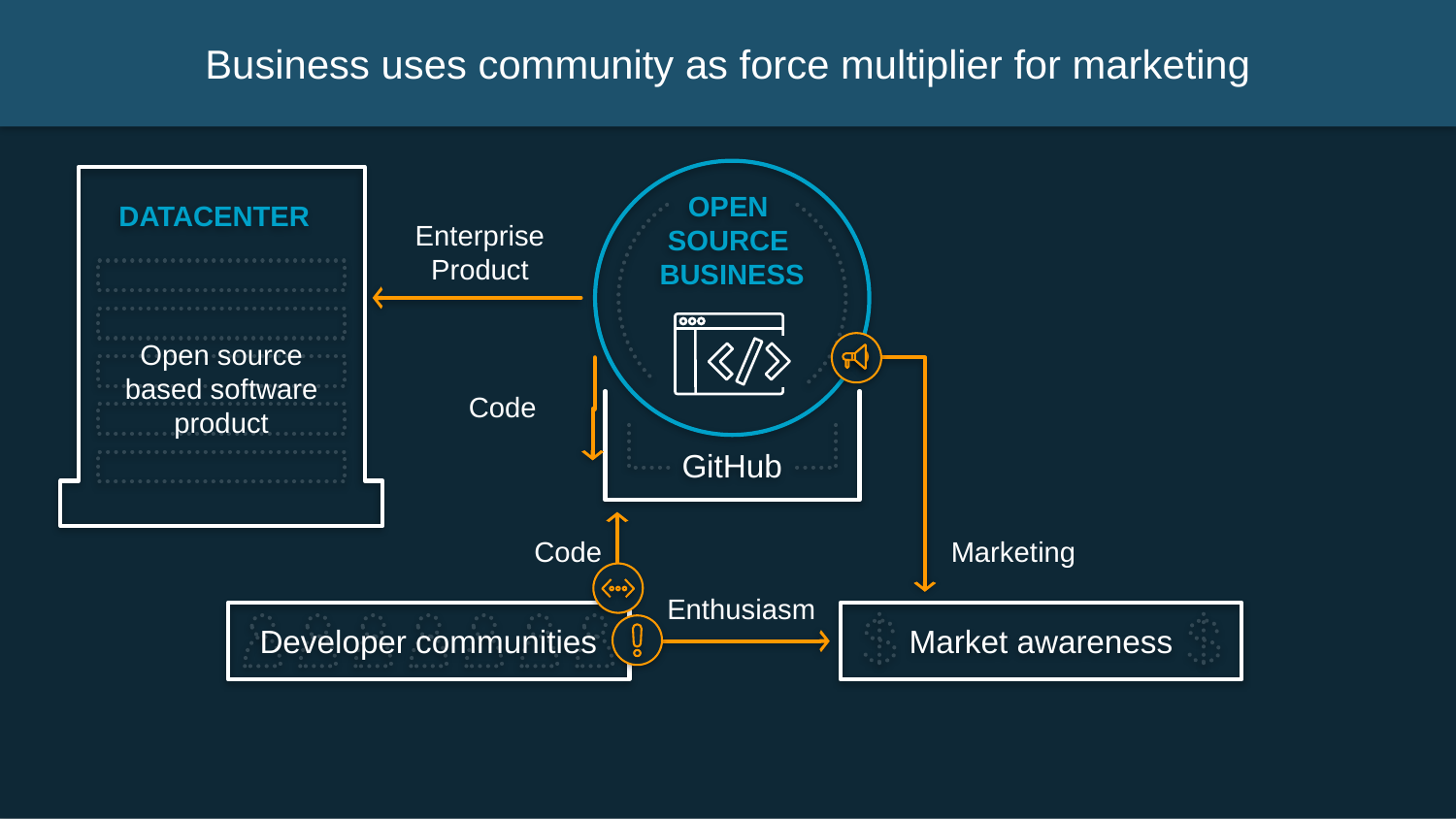

Business uses community as force multiplier for marketing
OPEN
SOURCE
BUSINESS

GitHub
DATACENTER
Enterprise
Product

Open source based software product

Code
Code
Marketing

Enthusiasm
Developer communities

Market awareness